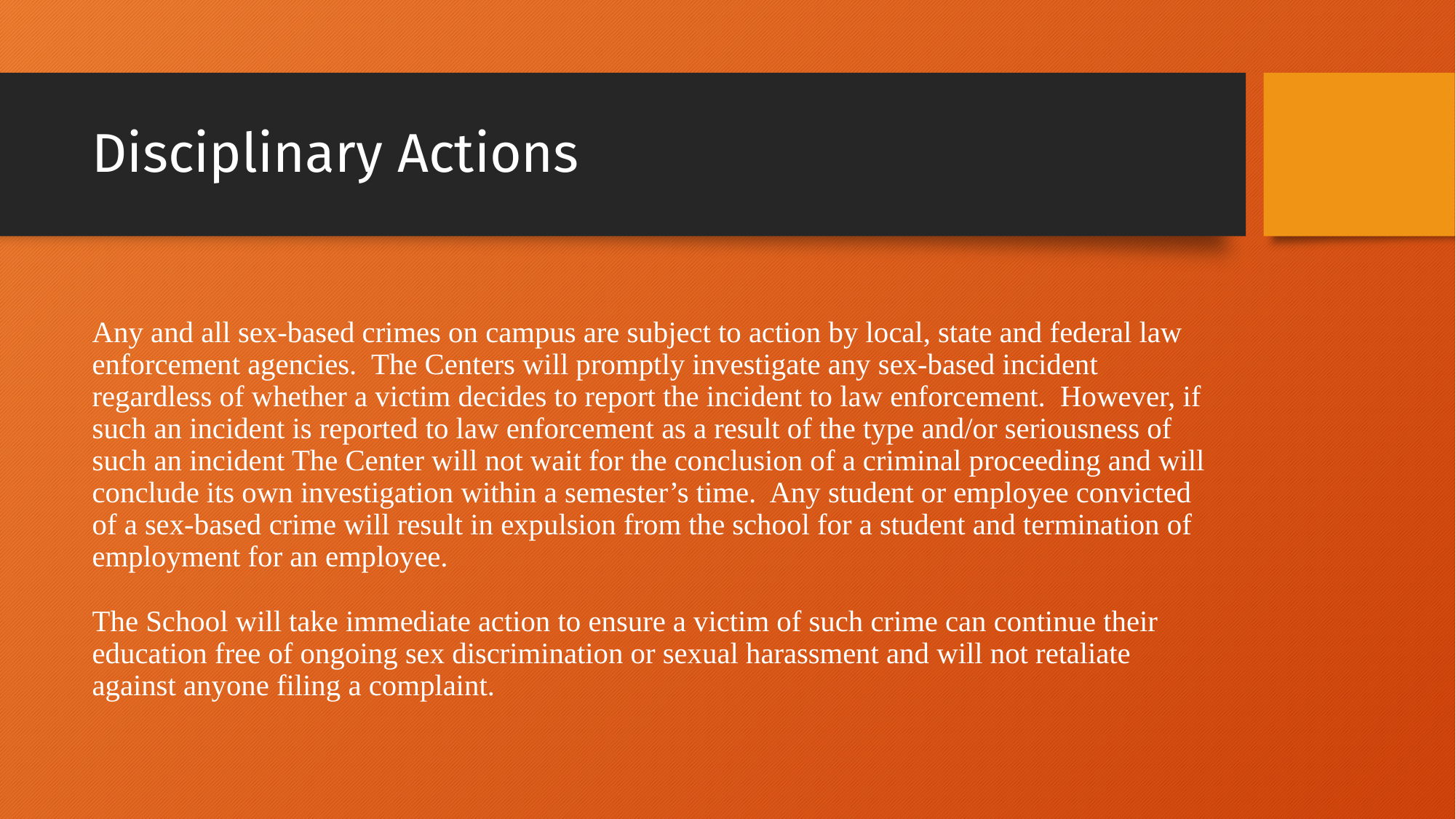

# Disciplinary Actions

Any and all sex-based crimes on campus are subject to action by local, state and federal law enforcement agencies.  The Centers will promptly investigate any sex-based incident regardless of whether a victim decides to report the incident to law enforcement.  However, if such an incident is reported to law enforcement as a result of the type and/or seriousness of such an incident The Center will not wait for the conclusion of a criminal proceeding and will conclude its own investigation within a semester’s time.  Any student or employee convicted of a sex-based crime will result in expulsion from the school for a student and termination of employment for an employee.

The School will take immediate action to ensure a victim of such crime can continue their education free of ongoing sex discrimination or sexual harassment and will not retaliate against anyone filing a complaint.